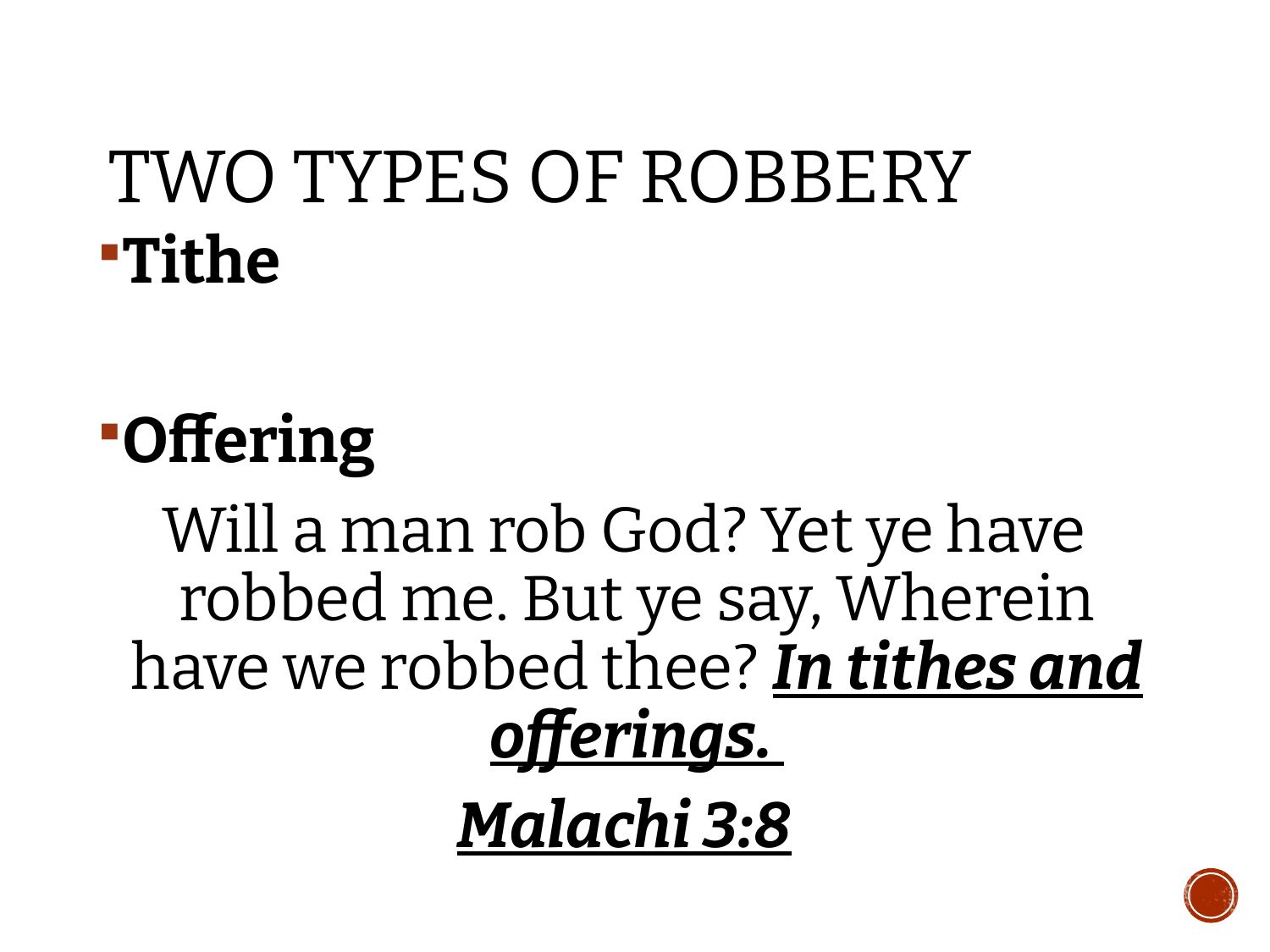

# Two types of Robbery
Tithe

Offering
Will a man rob God? Yet ye have robbed me. But ye say, Wherein have we robbed thee? In tithes and offerings.
Malachi 3:8